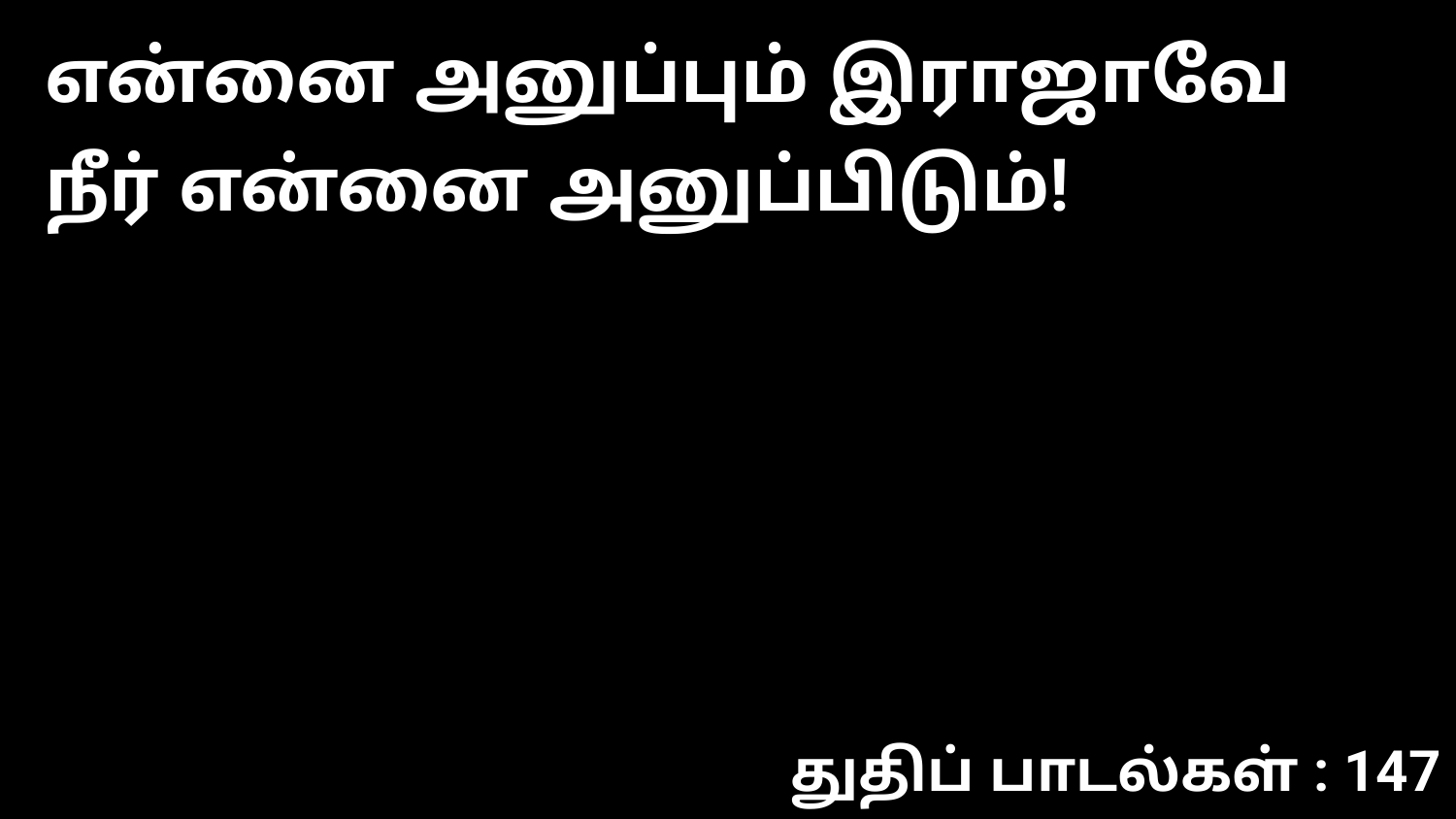

என்னை அனுப்பும் இராஜாவே நீர் என்னை அனுப்பிடும்!
துதிப் பாடல்கள் : 147